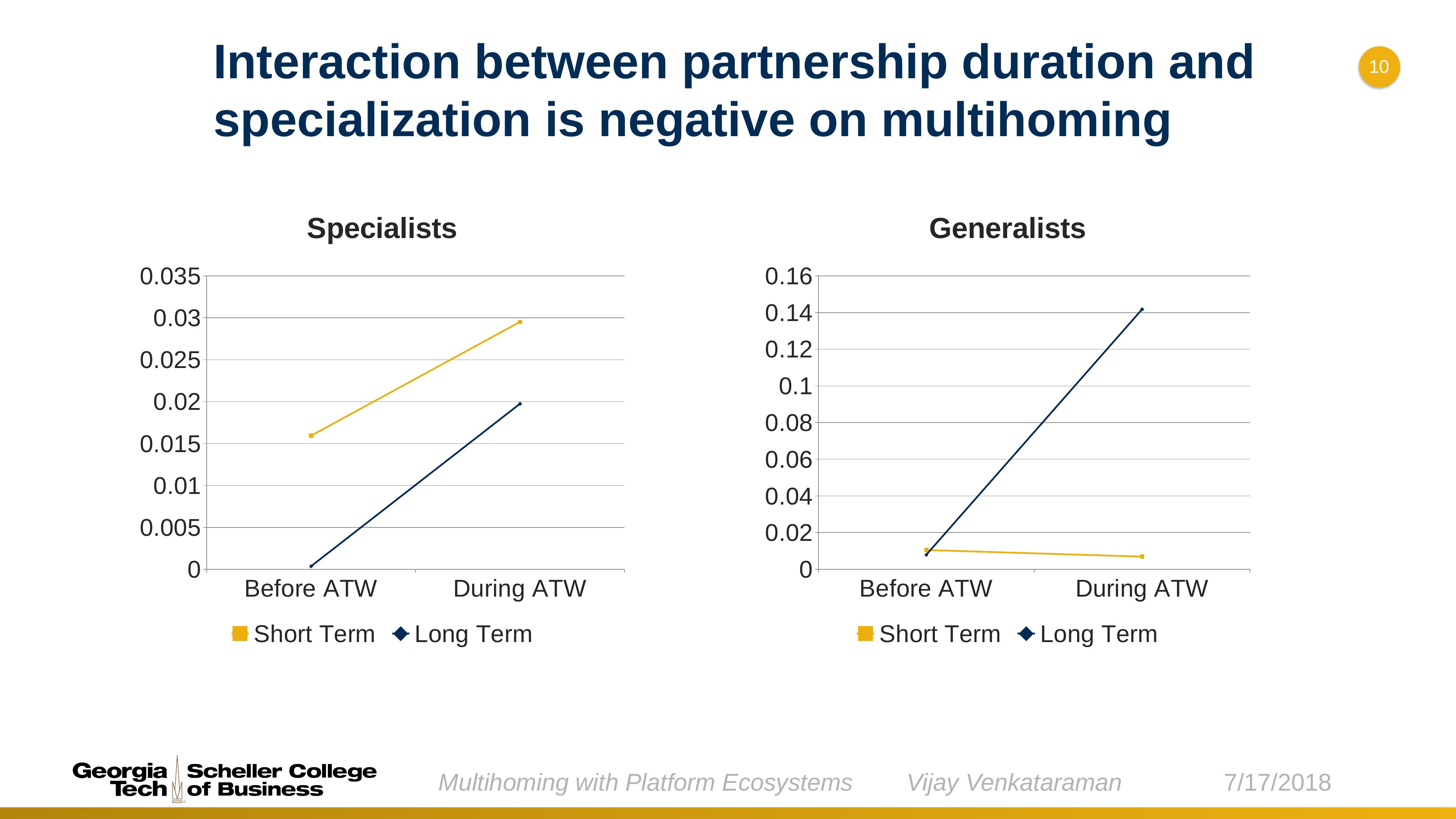

Interaction between partnership duration and specialization is negative on multihoming
10

### Chart: Specialists

| Category | Short Term | Long Term |
|---|---|---|
| Before ATW | 0.01593856 | 0.00036806 |
| During ATW | 0.02952032 | 0.01975792 |

### Chart: Generalists

| Category | Short Term | Long Term |
|---|---|---|
| Before ATW | 0.01048684 | 0.00791757 |
| During ATW | 0.00691026 | 0.14183051 |
Multihoming with Platform Ecosystems        Vijay Venkataraman
7/17/2018